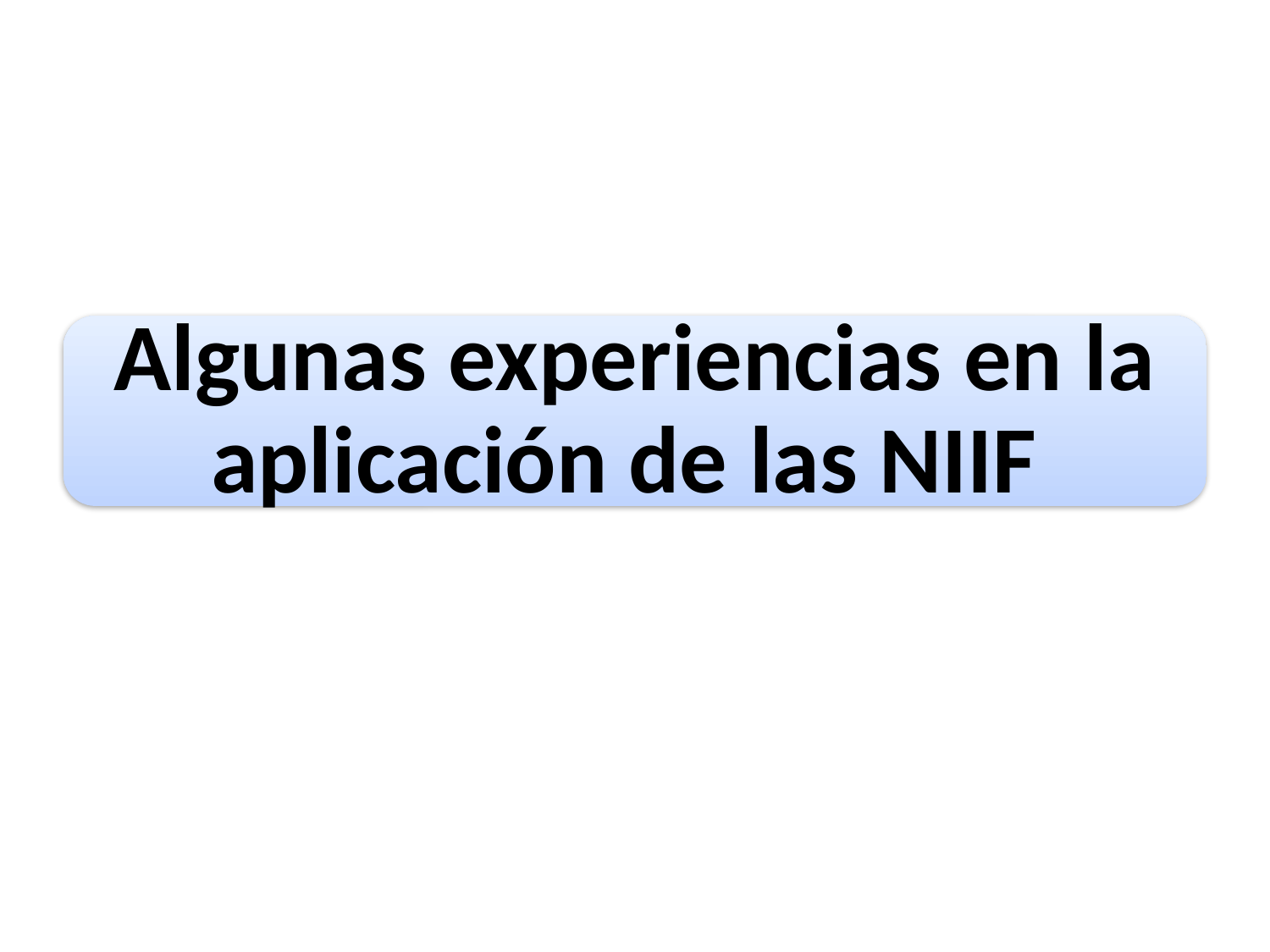

Algunas experiencias en la aplicación de las NIIF